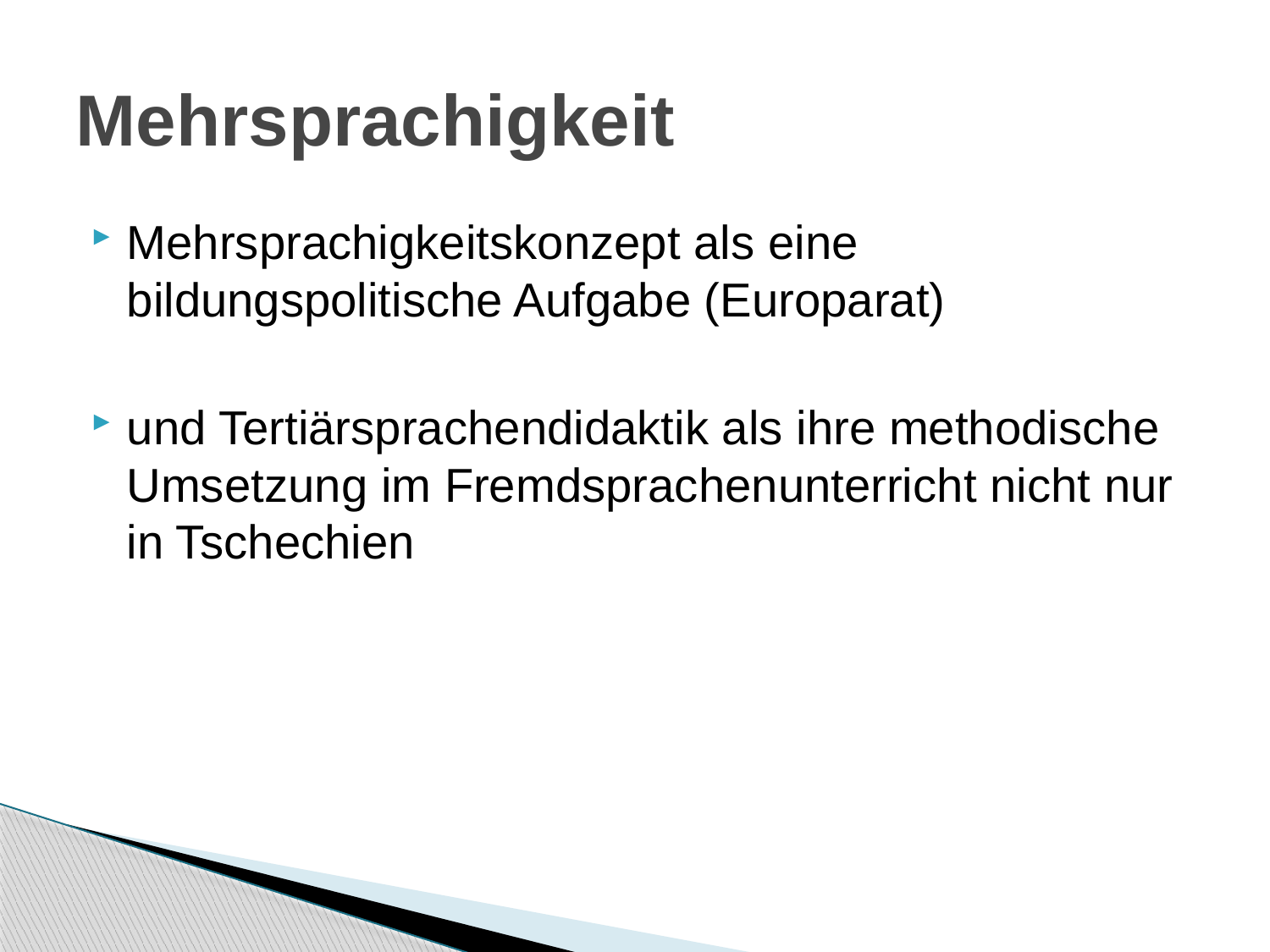

# Mehrsprachigkeit
Mehrsprachigkeitskonzept als eine bildungspolitische Aufgabe (Europarat)

und Tertiärsprachendidaktik als ihre methodische Umsetzung im Fremdsprachenunterricht nicht nur in Tschechien